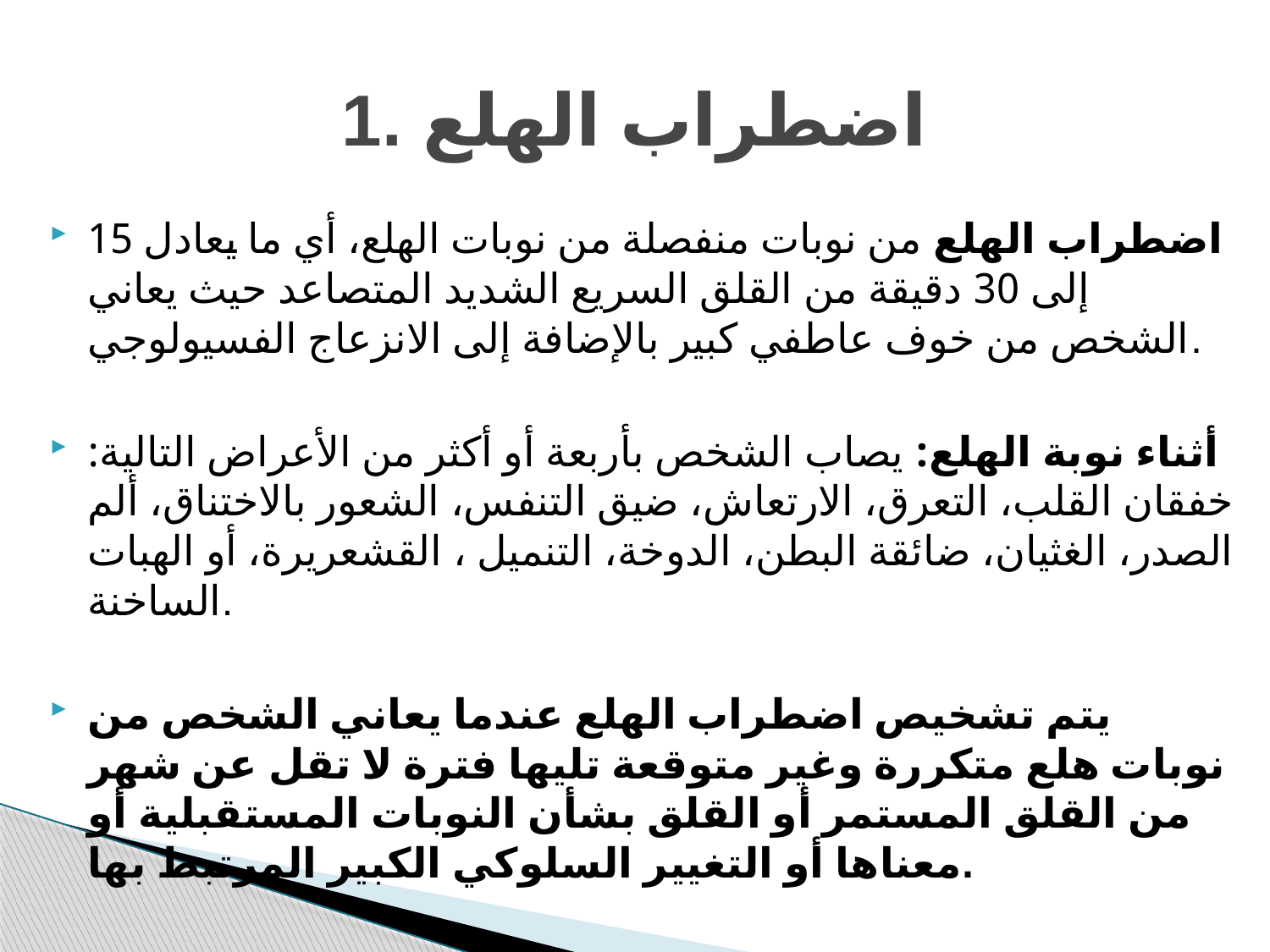

# 1. اضطراب الهلع
اضطراب الهلع من نوبات منفصلة من نوبات الهلع، أي ما يعادل 15 إلى 30 دقيقة من القلق السريع الشديد المتصاعد حيث يعاني الشخص من خوف عاطفي كبير بالإضافة إلى الانزعاج الفسيولوجي.

أثناء نوبة الهلع: يصاب الشخص بأربعة أو أكثر من الأعراض التالية: خفقان القلب، التعرق، الارتعاش، ضيق التنفس، الشعور بالاختناق، ألم الصدر، الغثيان، ضائقة البطن، الدوخة، التنميل ، القشعريرة، أو الهبات الساخنة.

يتم تشخيص اضطراب الهلع عندما يعاني الشخص من نوبات هلع متكررة وغير متوقعة تليها فترة لا تقل عن شهر من القلق المستمر أو القلق بشأن النوبات المستقبلية أو معناها أو التغيير السلوكي الكبير المرتبط بها.